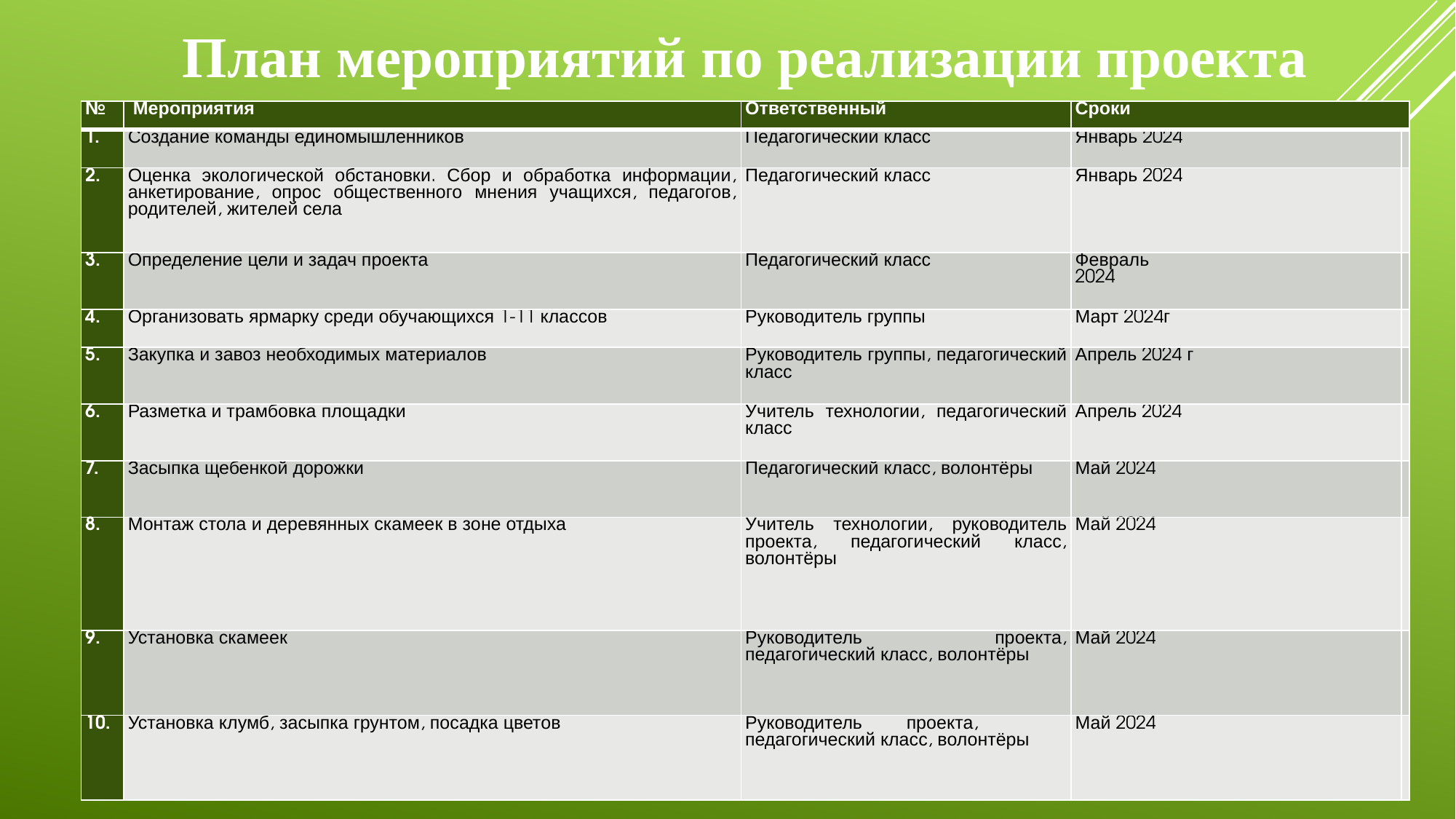

#
План мероприятий по реализации проекта
| № | Мероприятия | Ответственный | Сроки |  |
| --- | --- | --- | --- | --- |
| 1. | Создание команды единомышленников | Педагогический класс | Январь 2024 |  |
| 2. | Оценка экологической обстановки. Сбор и обработка информации, анкетирование, опрос общественного мнения учащихся, педагогов, родителей, жителей села | Педагогический класс | Январь 2024 |  |
| 3. | Определение цели и задач проекта | Педагогический класс | Февраль 2024 |  |
| 4. | Организовать ярмарку среди обучающихся 1-11 классов | Руководитель группы | Март 2024г |  |
| 5. | Закупка и завоз необходимых материалов | Руководитель группы, педагогический класс | Апрель 2024 г |  |
| 6. | Разметка и трамбовка площадки | Учитель технологии, педагогический класс | Апрель 2024 |  |
| 7. | Засыпка щебенкой дорожки | Педагогический класс, волонтёры | Май 2024 |  |
| 8. | Монтаж стола и деревянных скамеек в зоне отдыха | Учитель технологии, руководитель проекта, педагогический класс, волонтёры | Май 2024 |  |
| 9. | Установка скамеек | Руководитель проекта, педагогический класс, волонтёры | Май 2024 |  |
| 10. | Установка клумб, засыпка грунтом, посадка цветов | Руководитель проекта, педагогический класс, волонтёры | Май 2024 |  |